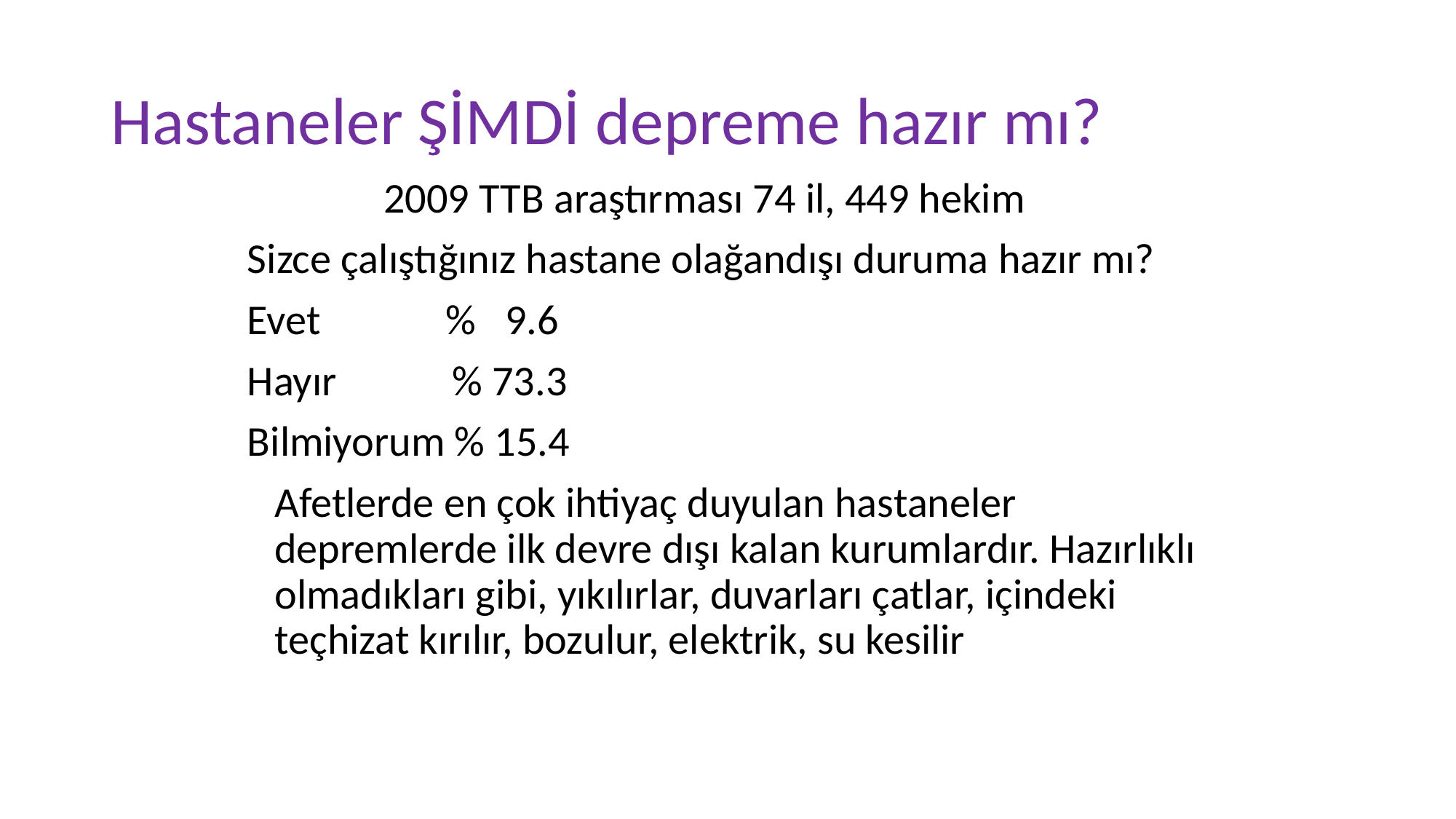

# Hastaneler ŞİMDİ depreme hazır mı?
 		2009 TTB araştırması 74 il, 449 hekim
Sizce çalıştığınız hastane olağandışı duruma hazır mı?
Evet             %   9.6
Hayır            % 73.3
Bilmiyorum % 15.4
	Afetlerde en çok ihtiyaç duyulan hastaneler depremlerde ilk devre dışı kalan kurumlardır. Hazırlıklı olmadıkları gibi, yıkılırlar, duvarları çatlar, içindeki teçhizat kırılır, bozulur, elektrik, su kesilir